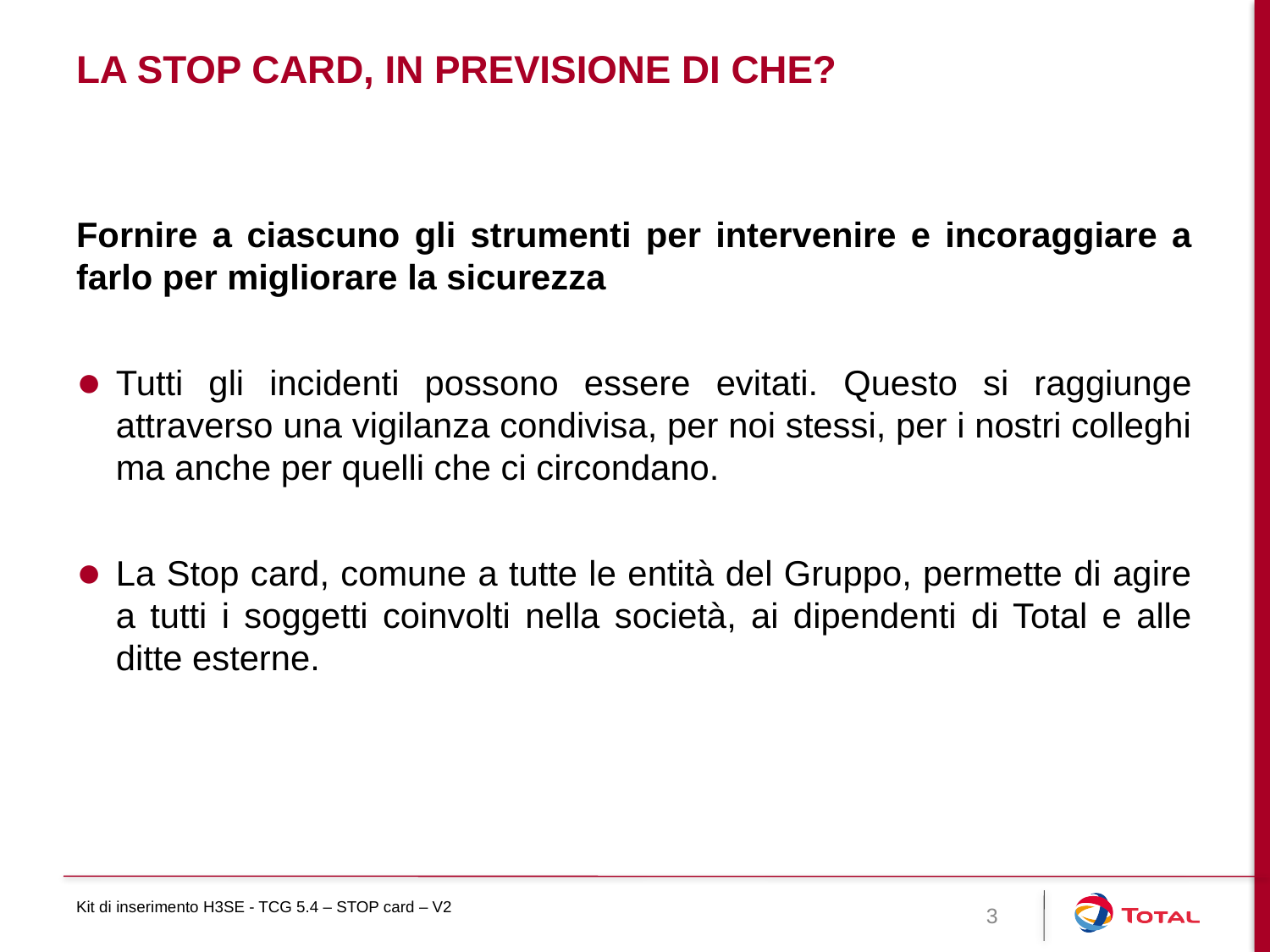

# La stop card, IN PREVISIONE di CHE?
Fornire a ciascuno gli strumenti per intervenire e incoraggiare a farlo per migliorare la sicurezza

Tutti gli incidenti possono essere evitati. Questo si raggiunge attraverso una vigilanza condivisa, per noi stessi, per i nostri colleghi ma anche per quelli che ci circondano.

La Stop card, comune a tutte le entità del Gruppo, permette di agire a tutti i soggetti coinvolti nella società, ai dipendenti di Total e alle ditte esterne.
Kit di inserimento H3SE - TCG 5.4 – STOP card – V2
3